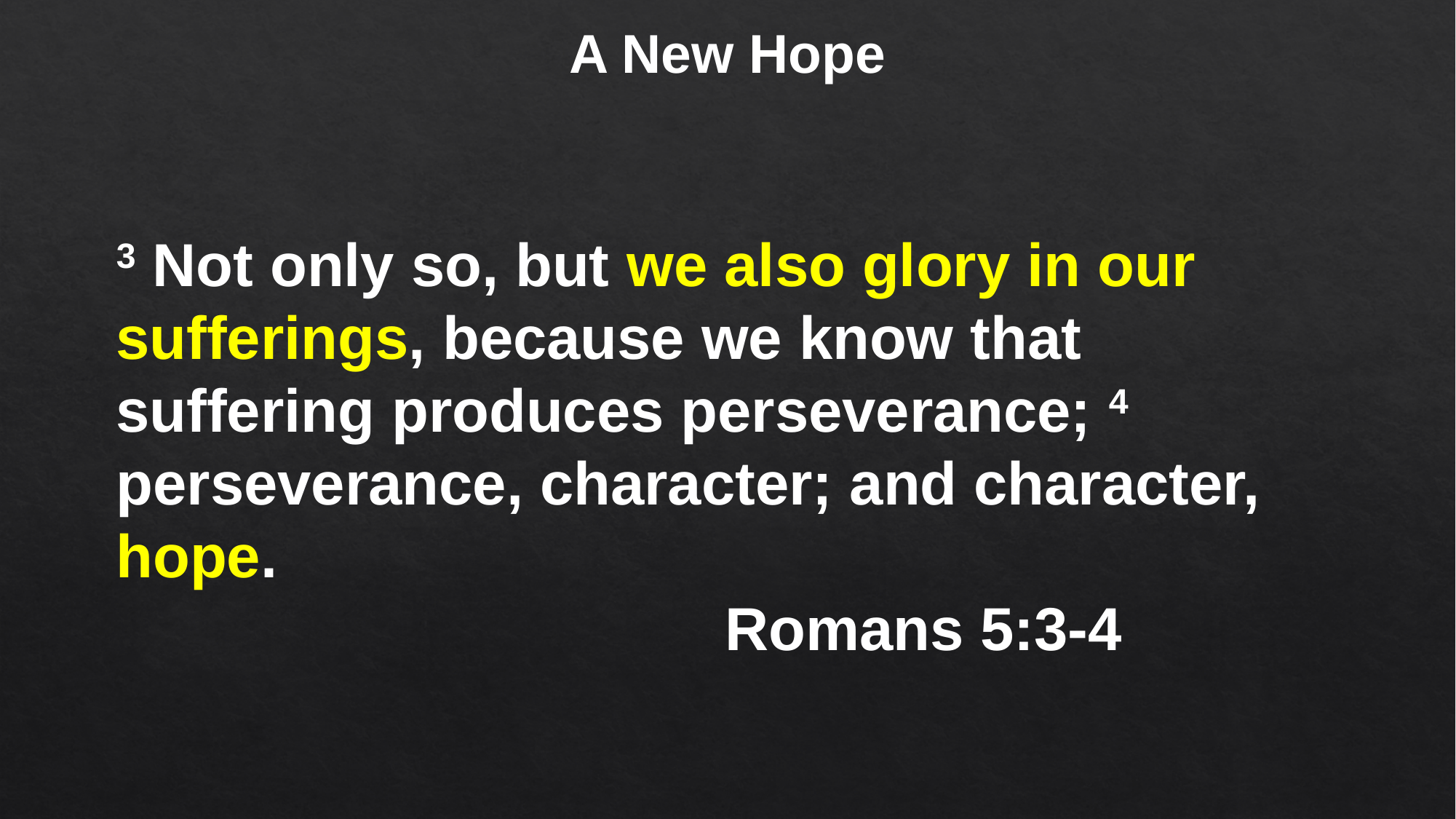

A New Hope

3 Not only so, but we also glory in our sufferings, because we know that suffering produces perseverance; 4 perseverance, character; and character, hope.
                                    Romans 5:3-4